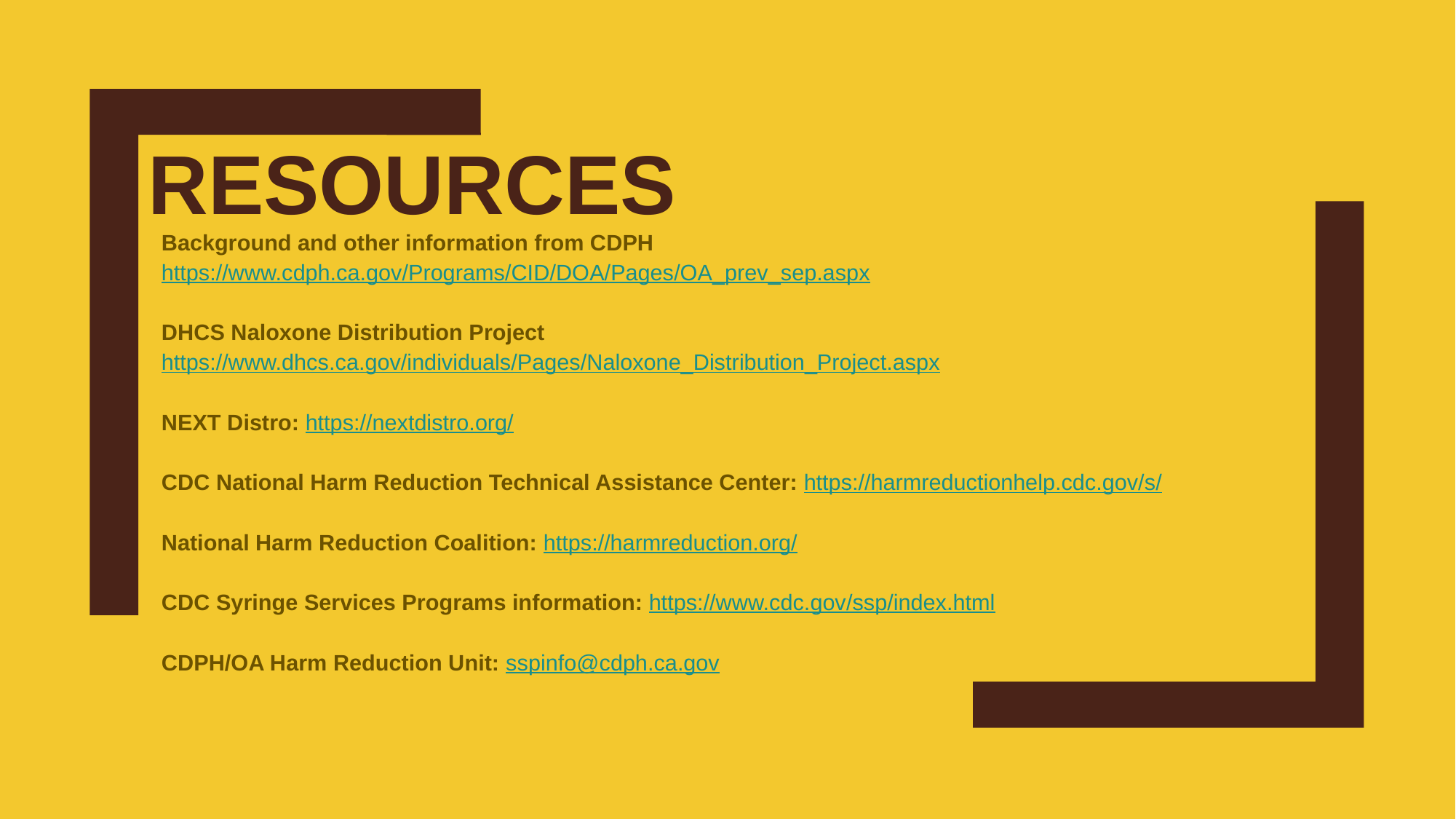

# Resources
Background and other information from CDPH https://www.cdph.ca.gov/Programs/CID/DOA/Pages/OA_prev_sep.aspx

DHCS Naloxone Distribution Project https://www.dhcs.ca.gov/individuals/Pages/Naloxone_Distribution_Project.aspx

NEXT Distro: https://nextdistro.org/

CDC National Harm Reduction Technical Assistance Center: https://harmreductionhelp.cdc.gov/s/

National Harm Reduction Coalition: https://harmreduction.org/

CDC Syringe Services Programs information: https://www.cdc.gov/ssp/index.html

CDPH/OA Harm Reduction Unit: sspinfo@cdph.ca.gov